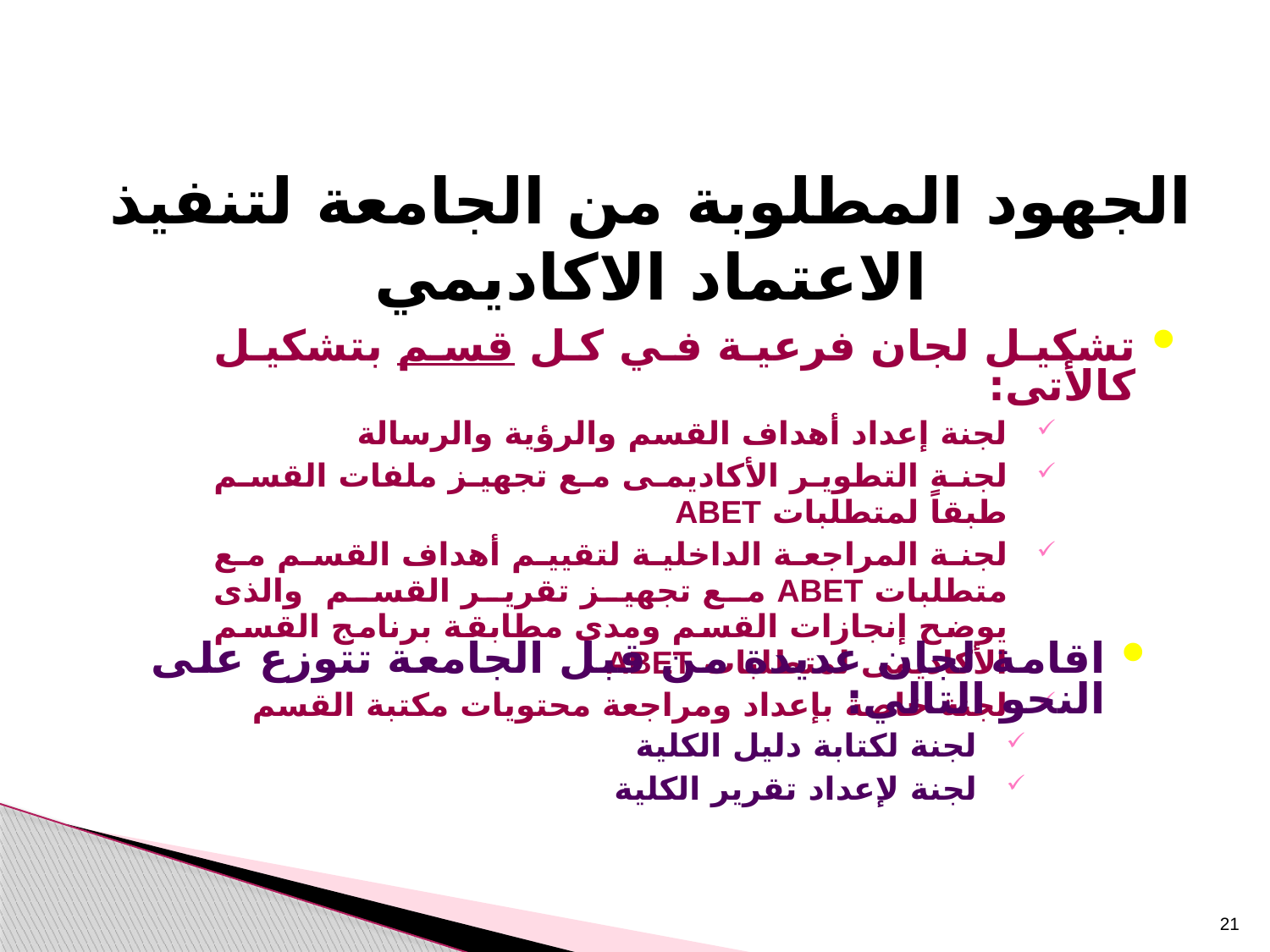

الجهود المطلوبة من الجامعة لتنفيذ الاعتماد الاكاديمي
تشكيل لجان فرعية في كل قسم بتشكيل كالأتى:
لجنة إعداد أهداف القسم والرؤية والرسالة
لجنة التطوير الأكاديمى مع تجهيز ملفات القسم طبقاً لمتطلبات ABET
لجنة المراجعة الداخلية لتقييم أهداف القسم مع متطلبات ABET مع تجهيز تقرير القسم  والذى يوضح إنجازات القسم ومدى مطابقة برنامج القسم الأكاديمى لمتطلبات ABET
لجنة خاصة بإعداد ومراجعة محتويات مكتبة القسم

اقامة لجان عديدة من قبل الجامعة تتوزع على النحو التالي:
لجنة لكتابة دليل الكلية
لجنة لإعداد تقرير الكلية
21